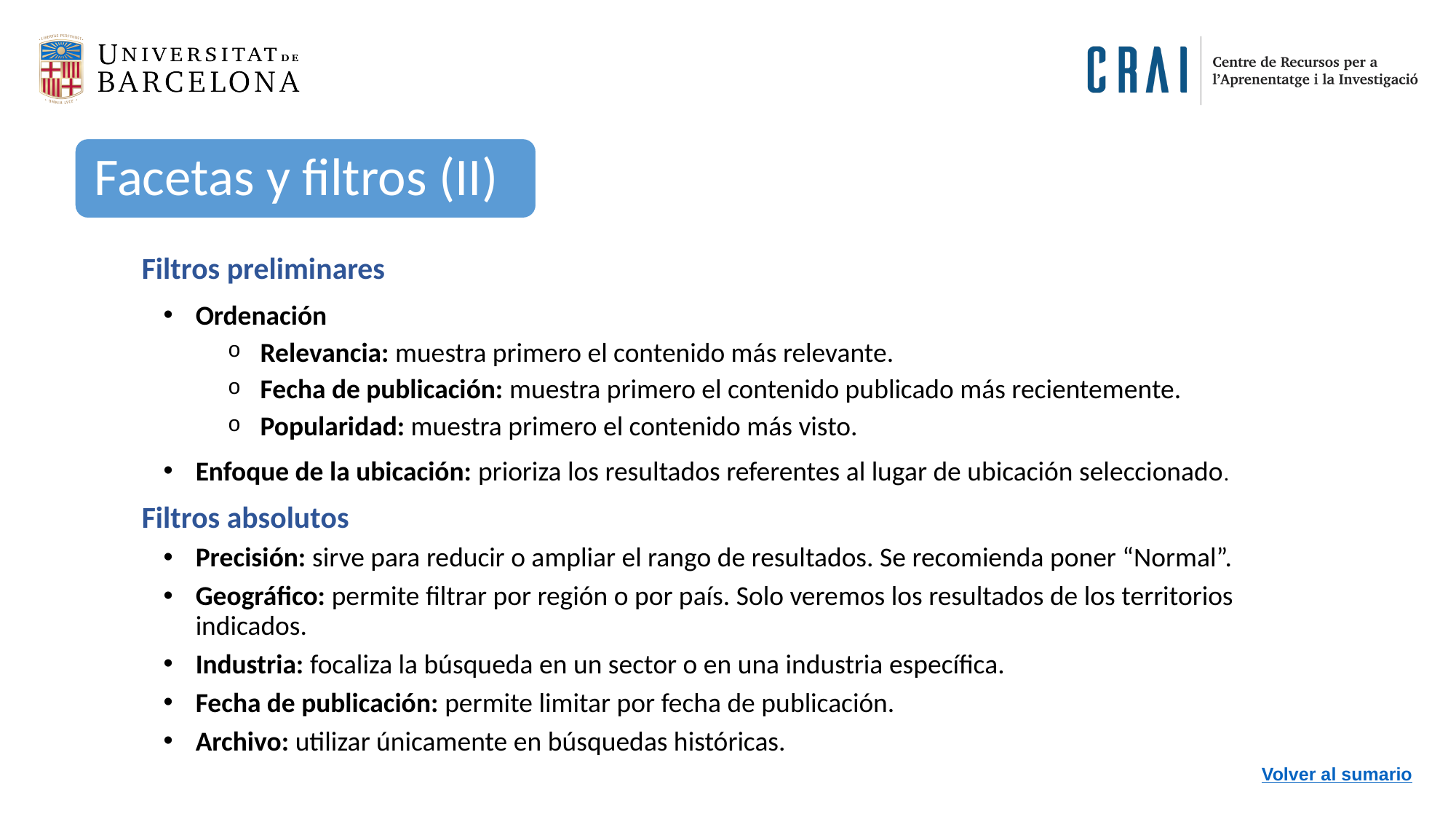

Facetas y filtros (II)
Filtros preliminares
Ordenación
Relevancia: muestra primero el contenido más relevante.
Fecha de publicación: muestra primero el contenido publicado más recientemente.
Popularidad: muestra primero el contenido más visto.
Enfoque de la ubicación: prioriza los resultados referentes al lugar de ubicación seleccionado.
Filtros absolutos
Precisión: sirve para reducir o ampliar el rango de resultados. Se recomienda poner “Normal”.
Geográfico: permite filtrar por región o por país. Solo veremos los resultados de los territorios indicados.
Industria: focaliza la búsqueda en un sector o en una industria específica.
Fecha de publicación: permite limitar por fecha de publicación.
Archivo: utilizar únicamente en búsquedas históricas.
Volver al sumario